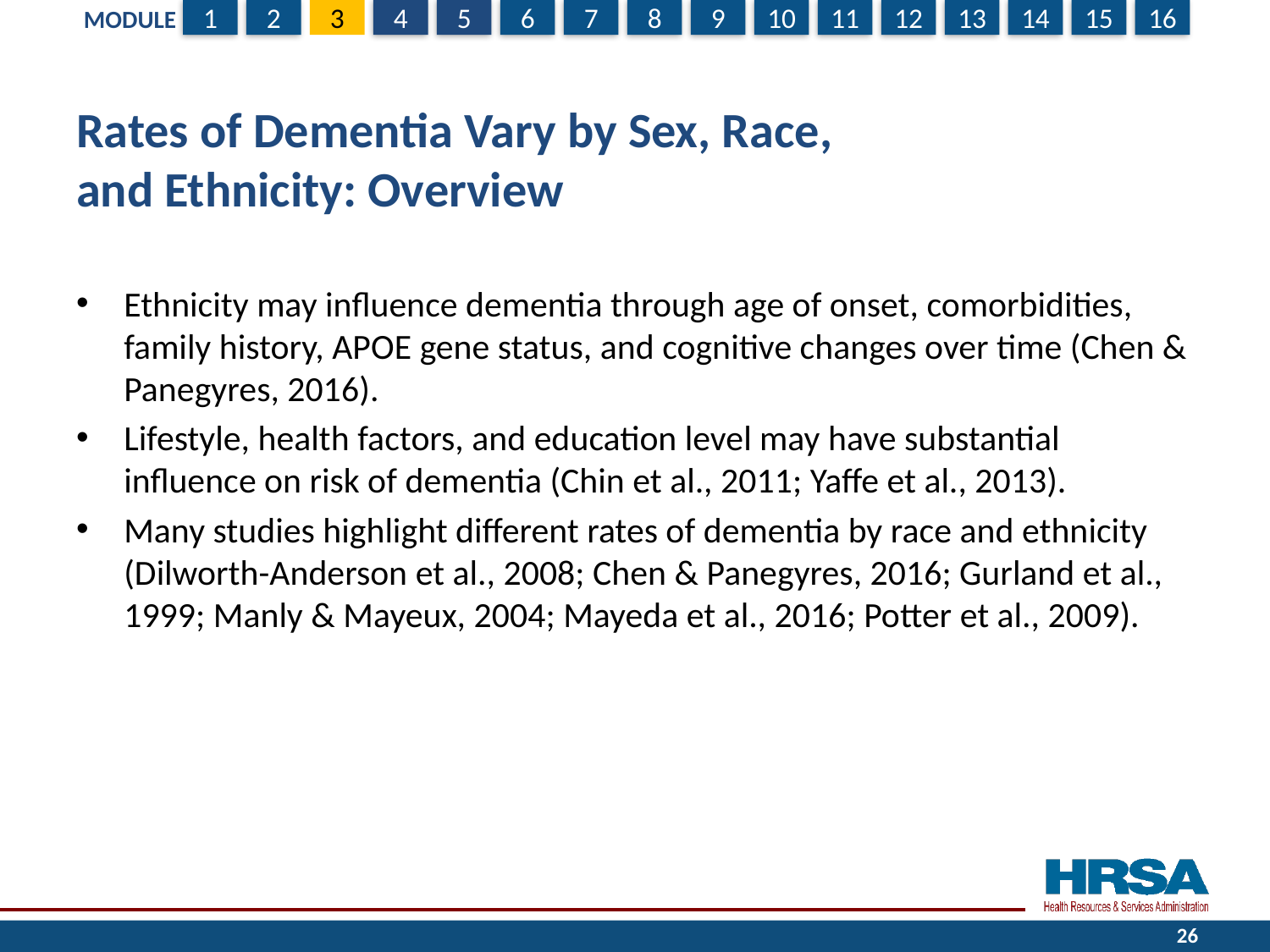

# Rates of Dementia Vary by Sex, Race, and Ethnicity: Overview
Ethnicity may influence dementia through age of onset, comorbidities, family history, APOE gene status, and cognitive changes over time (Chen & Panegyres, 2016).
Lifestyle, health factors, and education level may have substantial influence on risk of dementia (Chin et al., 2011; Yaffe et al., 2013).
Many studies highlight different rates of dementia by race and ethnicity (Dilworth-Anderson et al., 2008; Chen & Panegyres, 2016; Gurland et al., 1999; Manly & Mayeux, 2004; Mayeda et al., 2016; Potter et al., 2009).